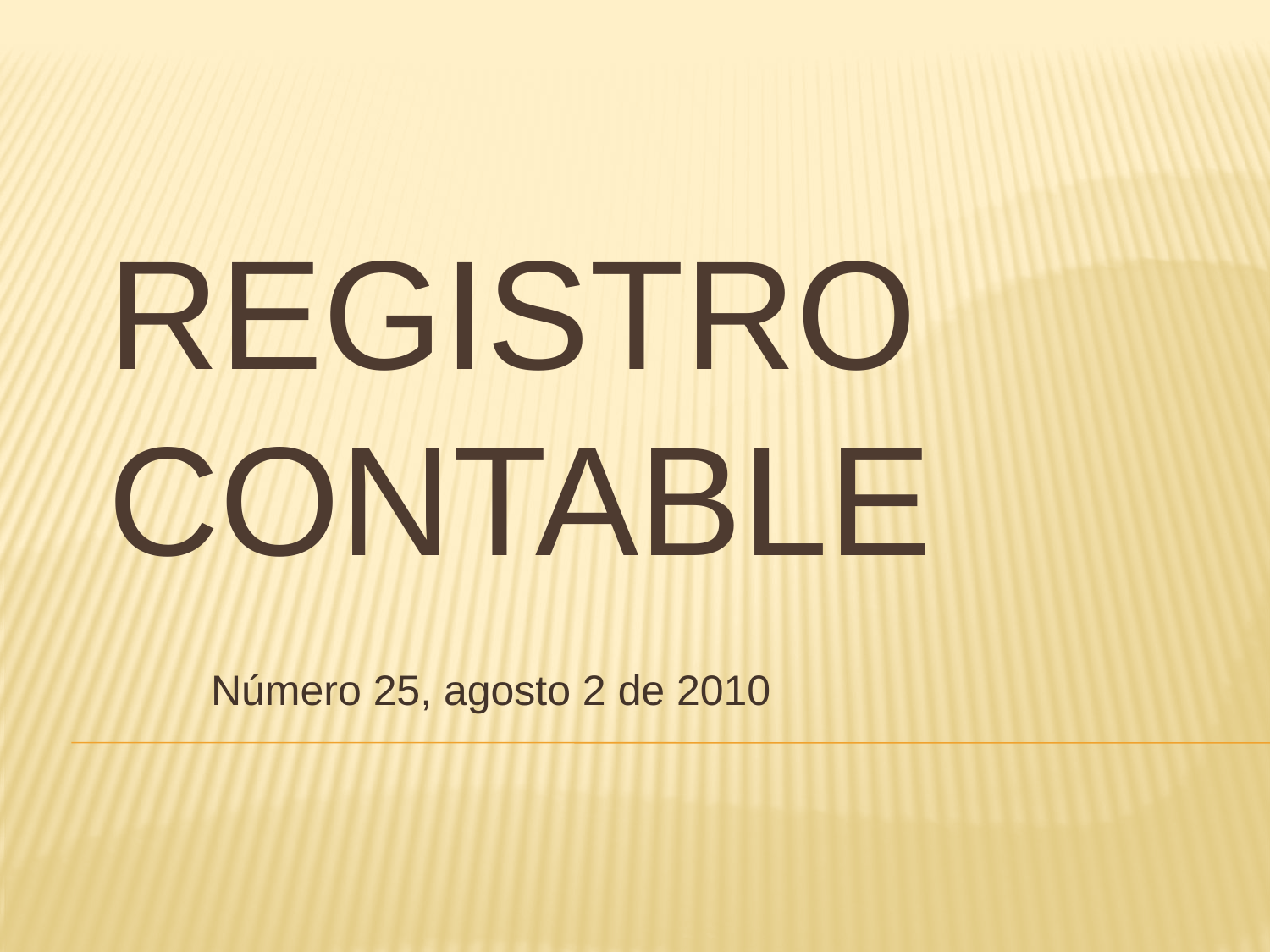

# Registro contable
Número 25, agosto 2 de 2010